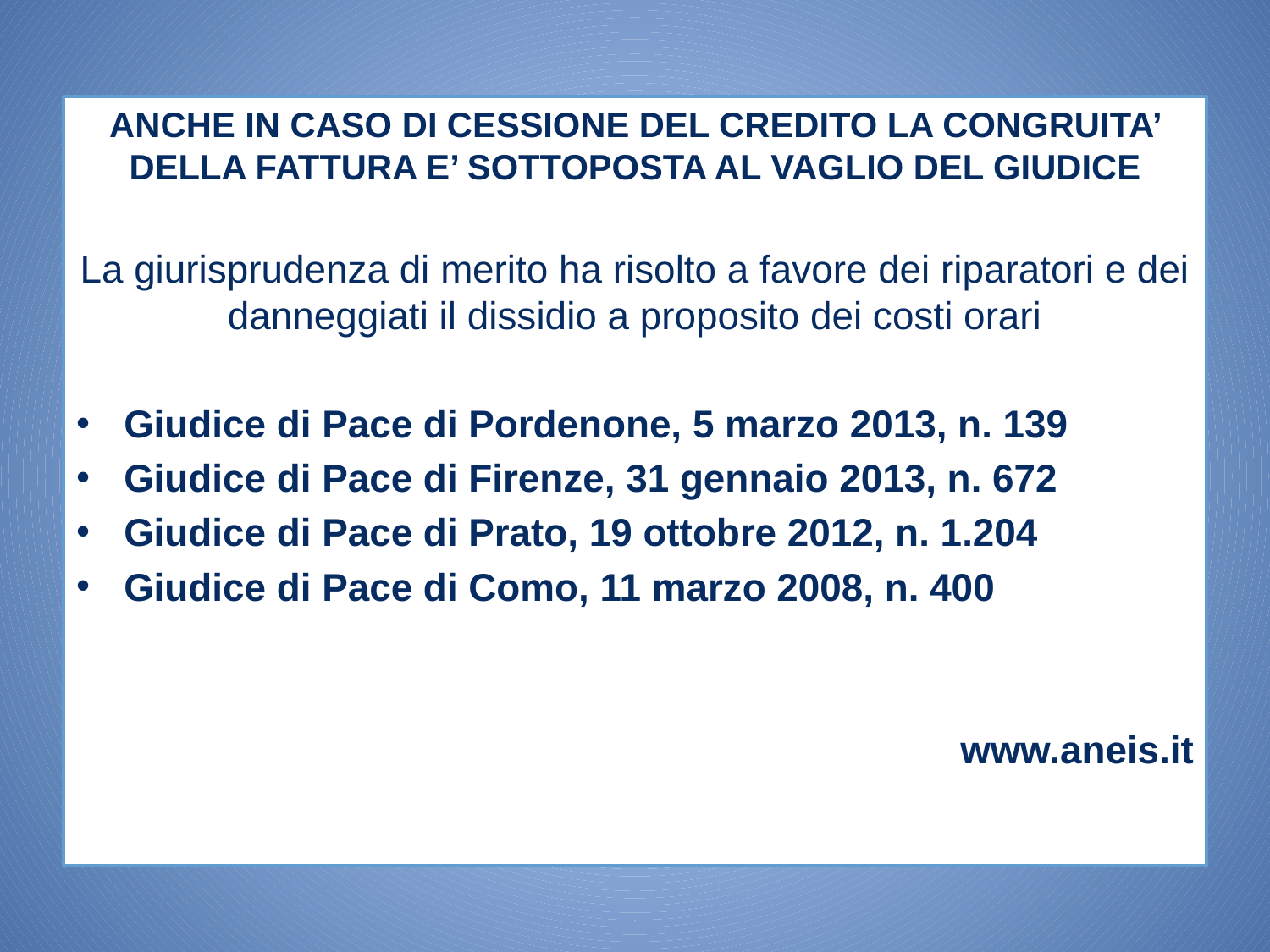

ANCHE IN CASO DI CESSIONE DEL CREDITO LA CONGRUITA’ DELLA FATTURA E’ SOTTOPOSTA AL VAGLIO DEL GIUDICE

La giurisprudenza di merito ha risolto a favore dei riparatori e dei danneggiati il dissidio a proposito dei costi orari

Giudice di Pace di Pordenone, 5 marzo 2013, n. 139
Giudice di Pace di Firenze, 31 gennaio 2013, n. 672
Giudice di Pace di Prato, 19 ottobre 2012, n. 1.204
Giudice di Pace di Como, 11 marzo 2008, n. 400

www.aneis.it